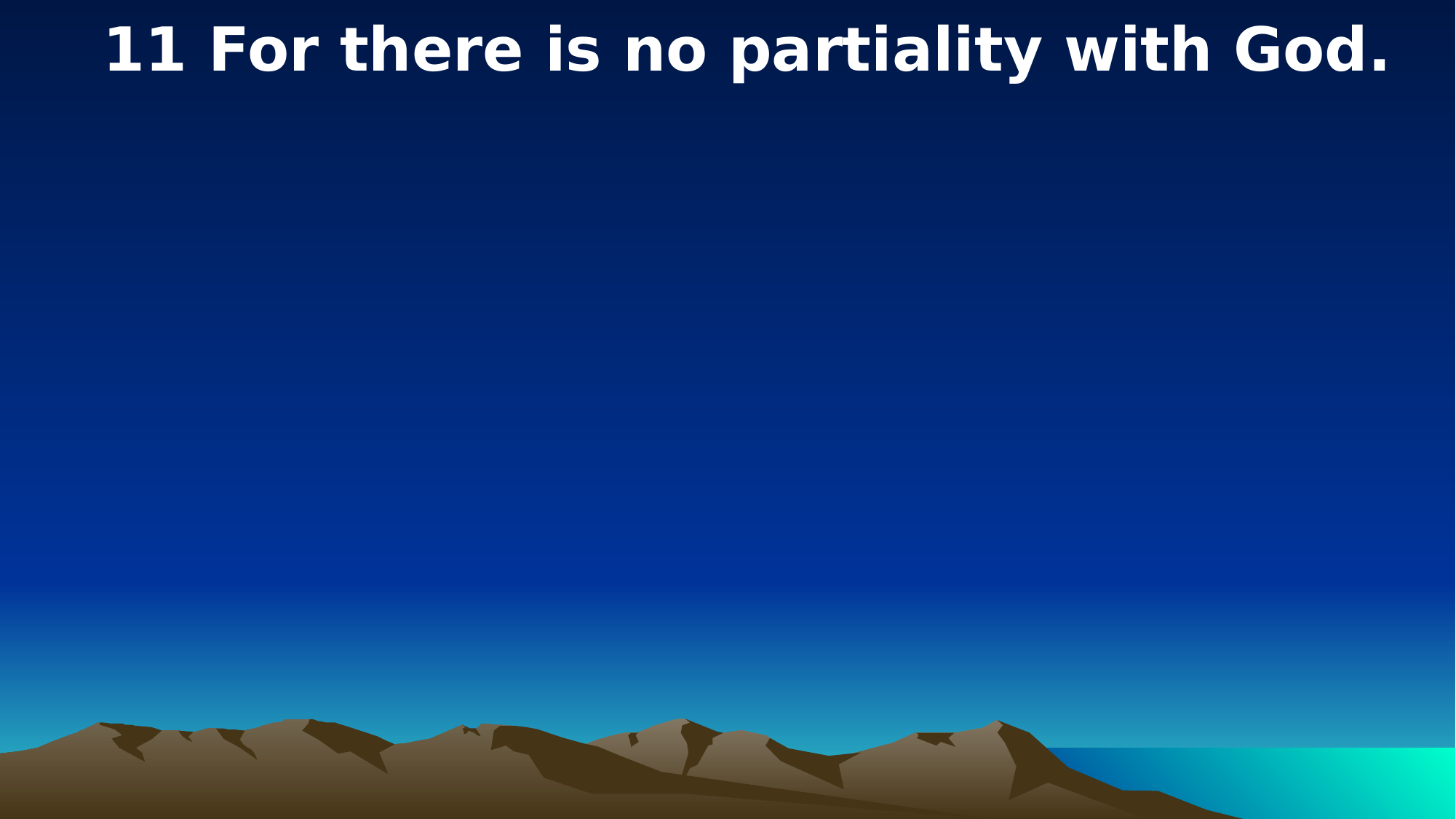

11 For there is no partiality with God.